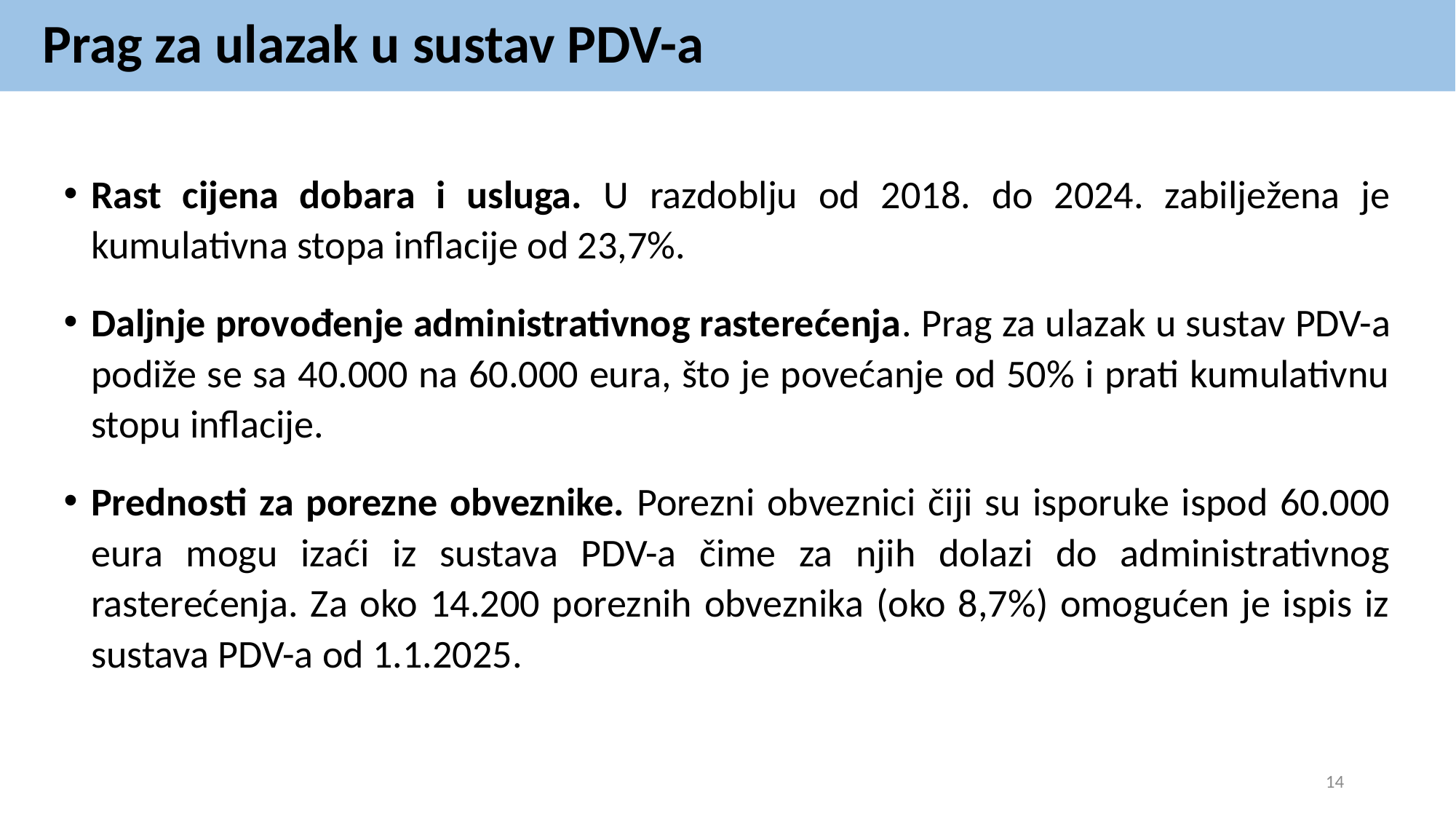

# Prag za ulazak u sustav PDV-a
Rast cijena dobara i usluga. U razdoblju od 2018. do 2024. zabilježena je kumulativna stopa inflacije od 23,7%.
Daljnje provođenje administrativnog rasterećenja. Prag za ulazak u sustav PDV-a podiže se sa 40.000 na 60.000 eura, što je povećanje od 50% i prati kumulativnu stopu inflacije.
Prednosti za porezne obveznike. Porezni obveznici čiji su isporuke ispod 60.000 eura mogu izaći iz sustava PDV-a čime za njih dolazi do administrativnog rasterećenja. Za oko 14.200 poreznih obveznika (oko 8,7%) omogućen je ispis iz sustava PDV-a od 1.1.2025.
14